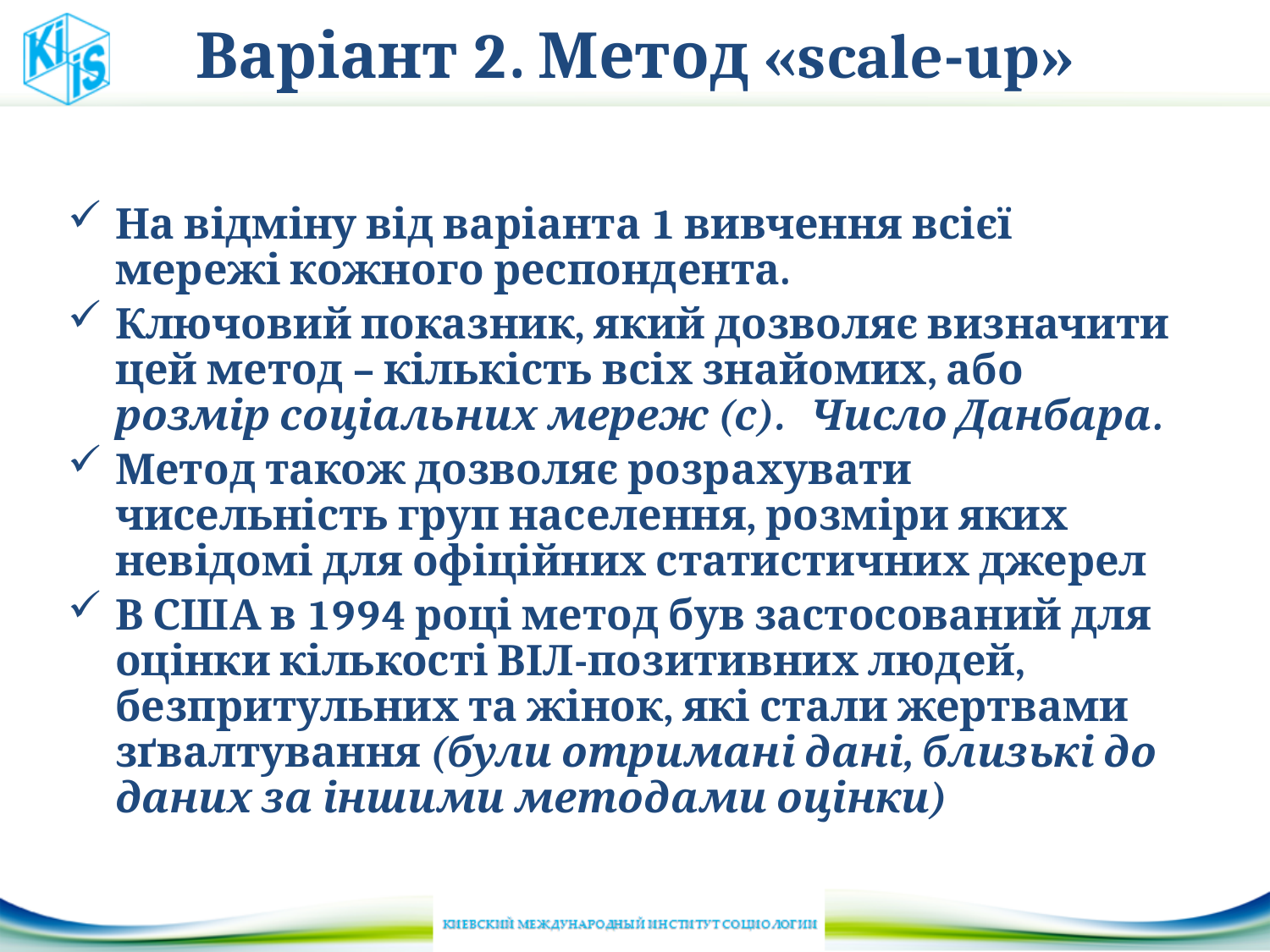

# Варіант 2. Метод «scale-up»
На відміну від варіанта 1 вивчення всієї мережі кожного респондента.
Ключовий показник, який дозволяє визначити цей метод – кількість всіх знайомих, або розмір соціальних мереж (с).   Число Данбара.
Метод також дозволяє розрахувати чисельність груп населення, розміри яких невідомі для офіційних статистичних джерел
В США в 1994 році метод був застосований для оцінки кількості ВІЛ-позитивних людей, безпритульних та жінок, які стали жертвами зґвалтування (були отримані дані, близькі до даних за іншими методами оцінки)